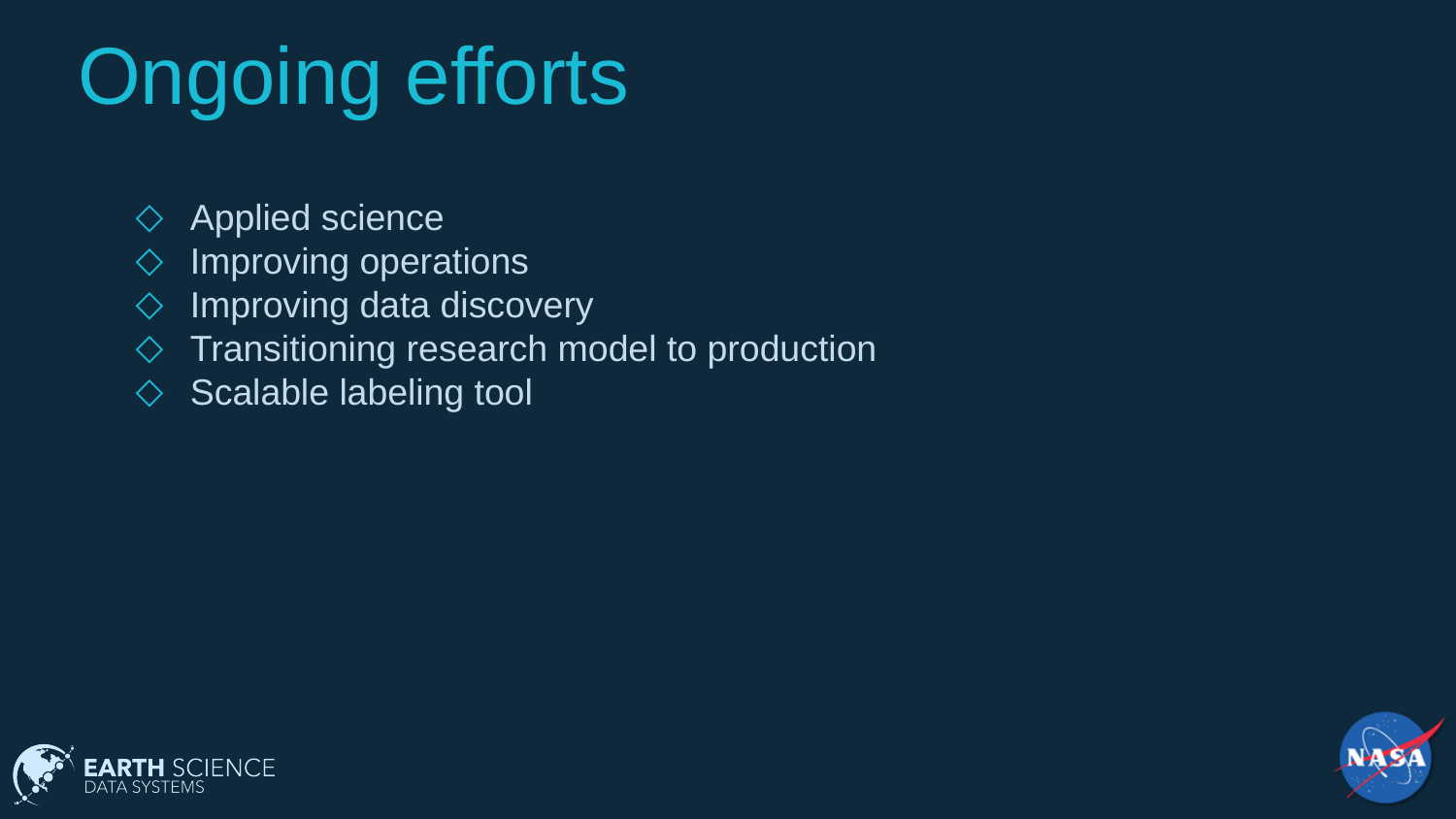

# Ongoing efforts
Applied science
Improving operations
Improving data discovery
Transitioning research model to production
Scalable labeling tool